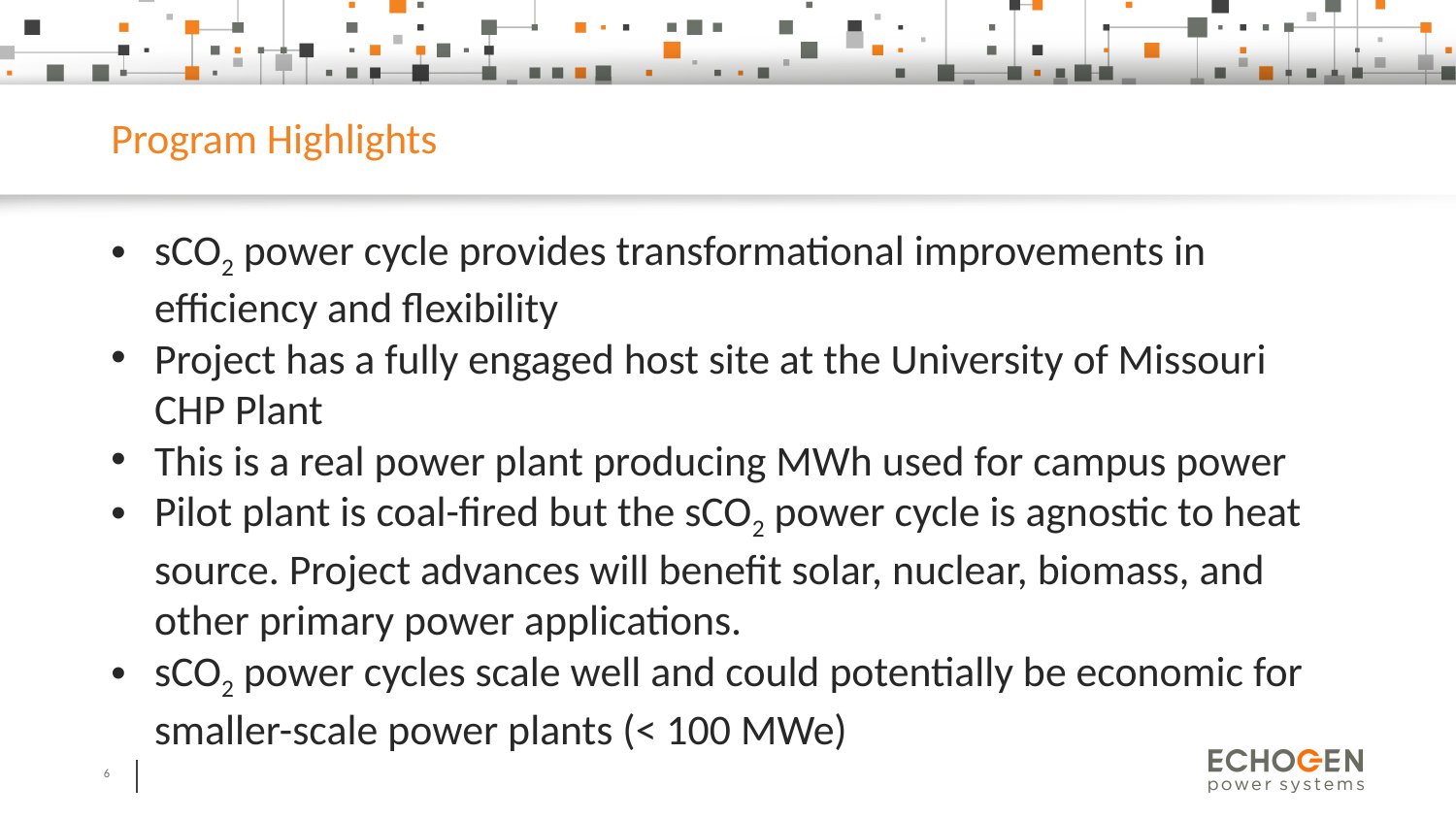

# Program Highlights
sCO2 power cycle provides transformational improvements in efficiency and flexibility
Project has a fully engaged host site at the University of Missouri CHP Plant
This is a real power plant producing MWh used for campus power
Pilot plant is coal-fired but the sCO2 power cycle is agnostic to heat source. Project advances will benefit solar, nuclear, biomass, and other primary power applications.
sCO2 power cycles scale well and could potentially be economic for smaller-scale power plants (< 100 MWe)